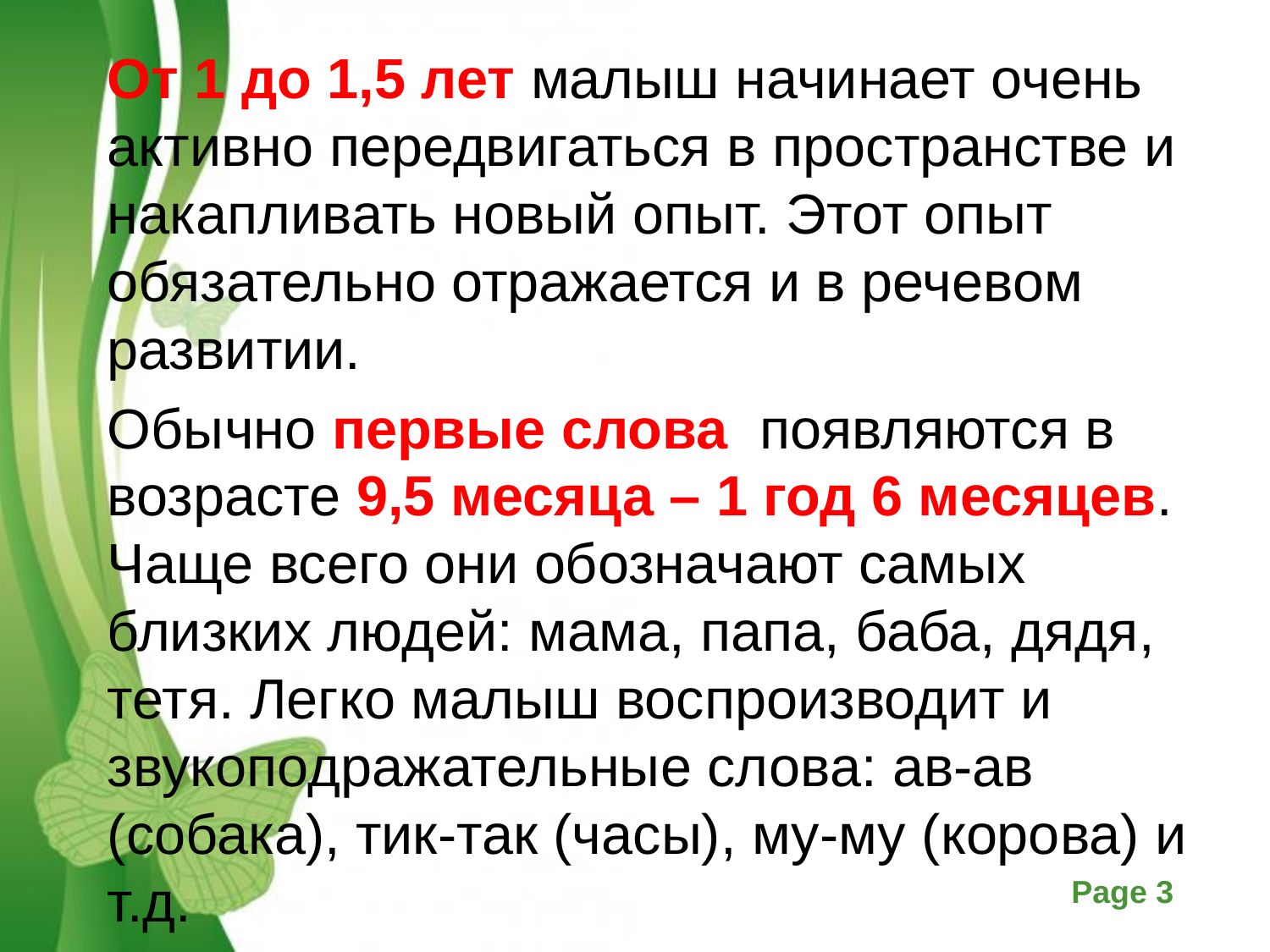

От 1 до 1,5 лет малыш начинает очень активно передвигаться в пространстве и накапливать новый опыт. Этот опыт обязательно отражается и в речевом развитии.
Обычно первые слова  появляются в возрасте 9,5 месяца – 1 год 6 месяцев. Чаще всего они обозначают самых близких людей: мама, папа, баба, дядя, тетя. Легко малыш воспроизводит и звукоподражательные слова: ав-ав (собака), тик-так (часы), му-му (корова) и т.д.